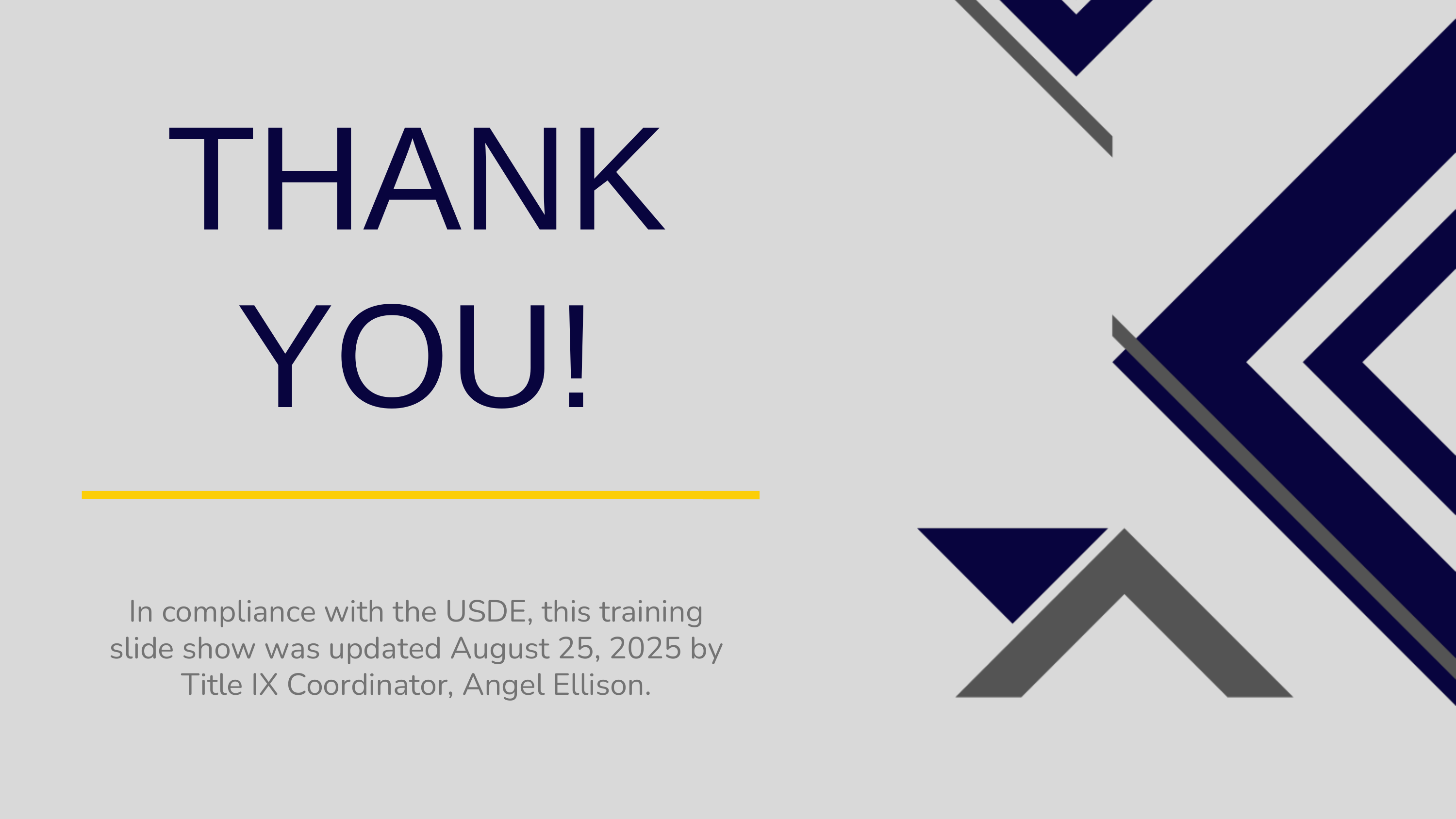

THANK YOU!

In compliance with the USDE, this training slide show was updated August 25, 2025 by Title IX Coordinator, Angel Ellison.